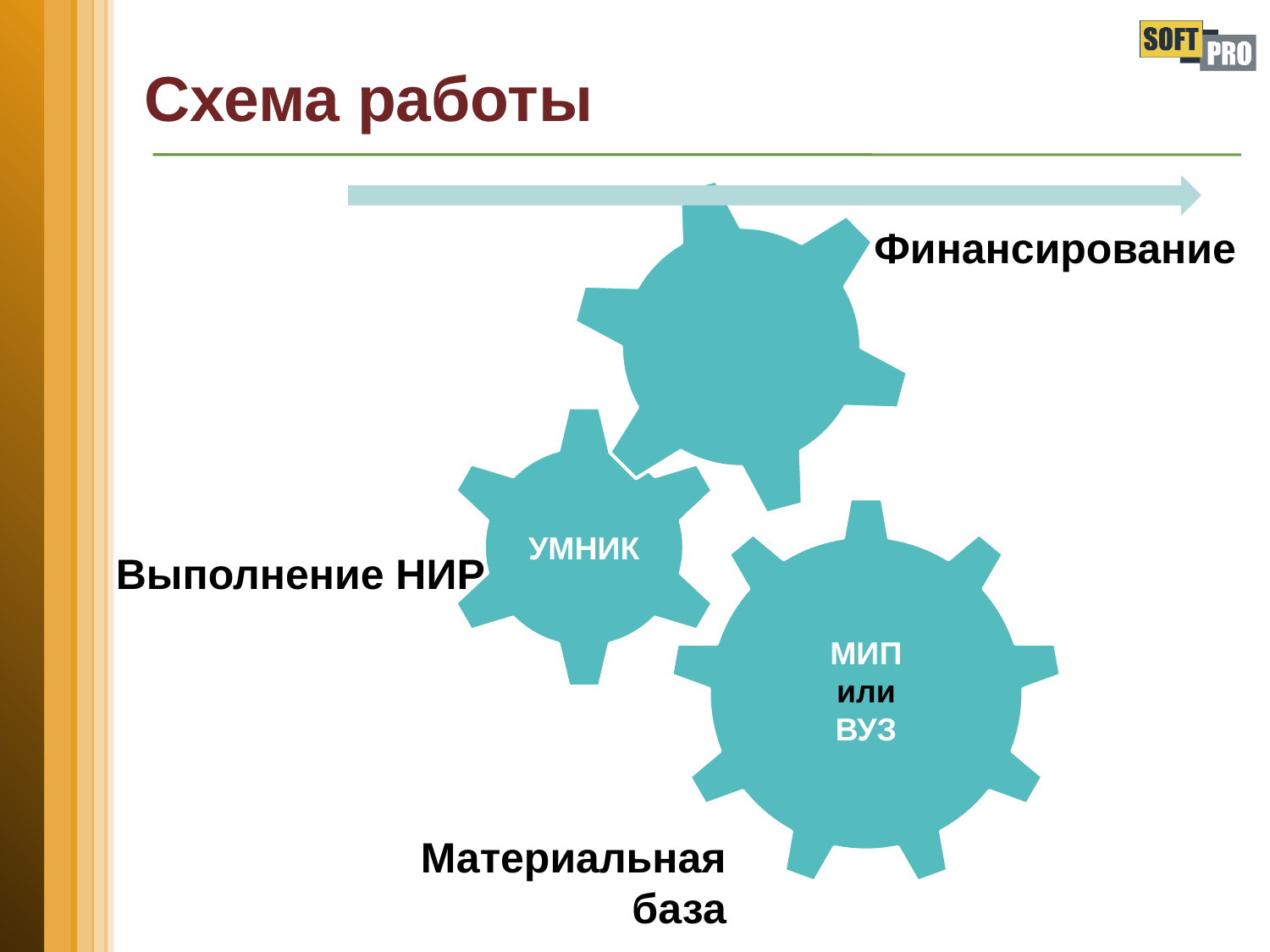

# Схема работы
МИП
или
ВУЗ
УМНИК
ФСИ
Финансирование
Выполнение НИР
Материальная база